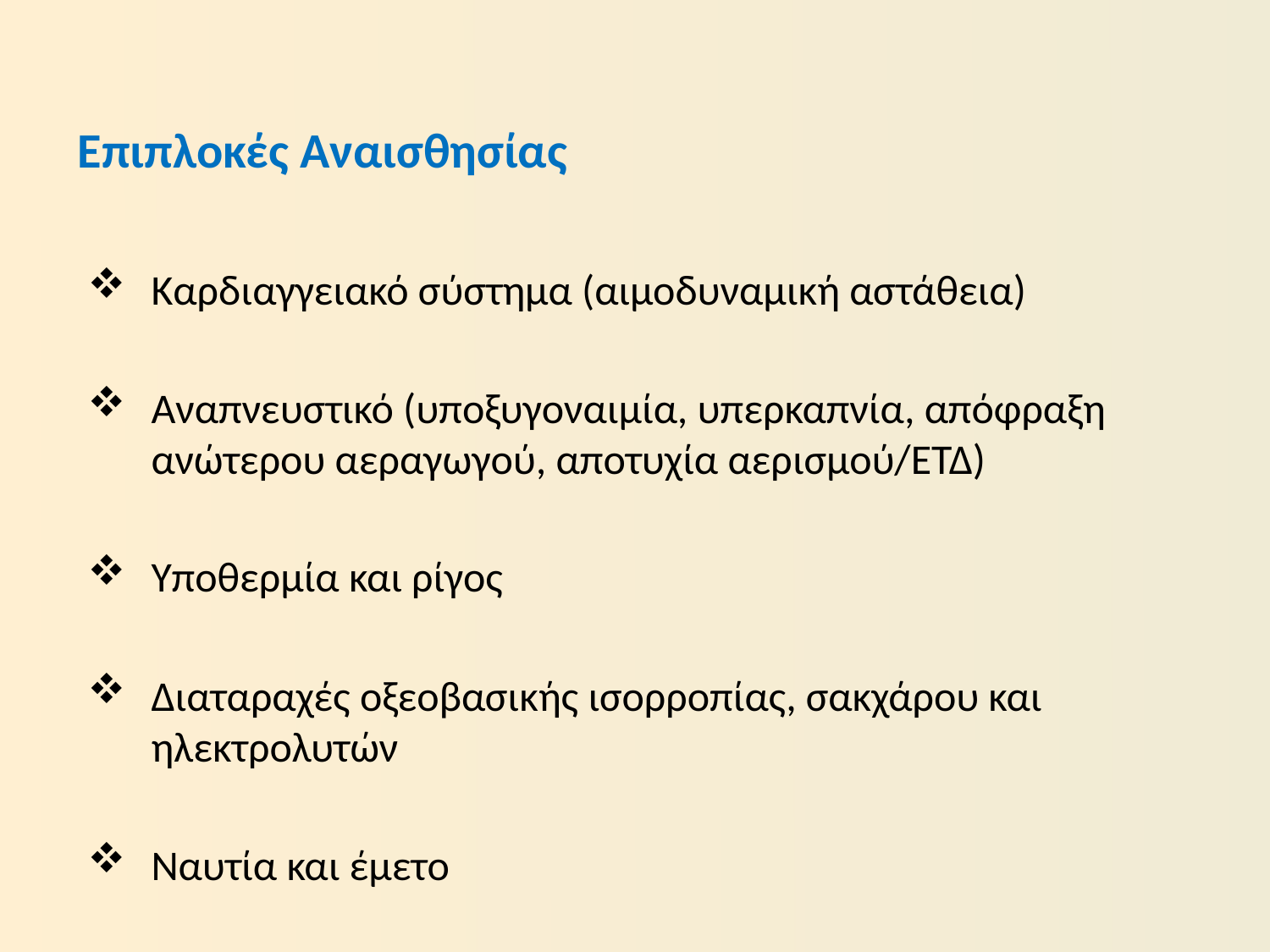

# Επιπλοκές Αναισθησίας
Καρδιαγγειακό σύστημα (αιμοδυναμική αστάθεια)

Αναπνευστικό (υποξυγοναιμία, υπερκαπνία, απόφραξη ανώτερου αεραγωγού, αποτυχία αερισμού/ΕΤΔ)

Υποθερμία και ρίγος

Διαταραχές οξεοβασικής ισορροπίας, σακχάρου και ηλεκτρολυτών

Ναυτία και έμετο